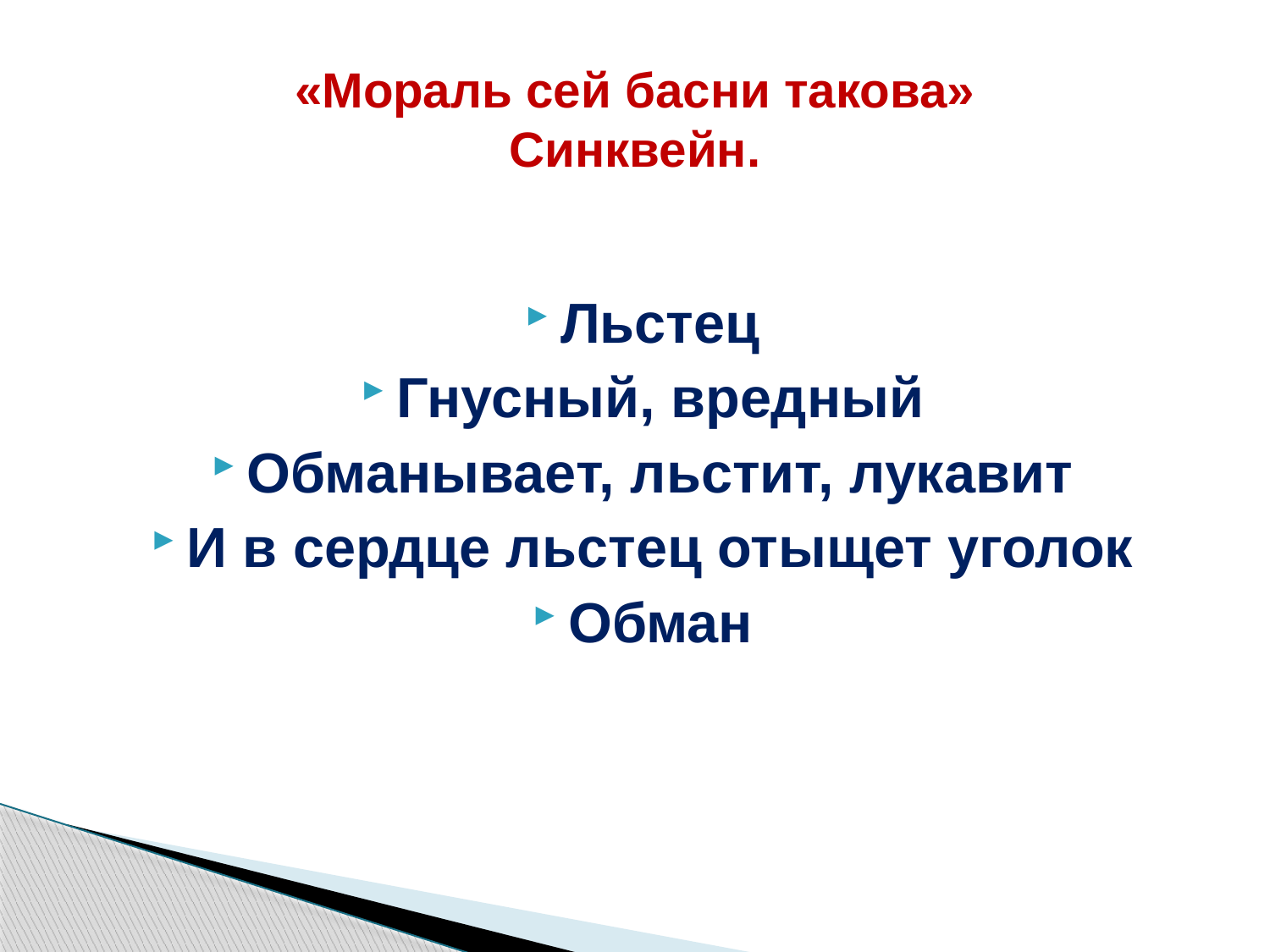

# «Мораль сей басни такова» Синквейн.

Льстец
Гнусный, вредный
Обманывает, льстит, лукавит
И в сердце льстец отыщет уголок
Обман